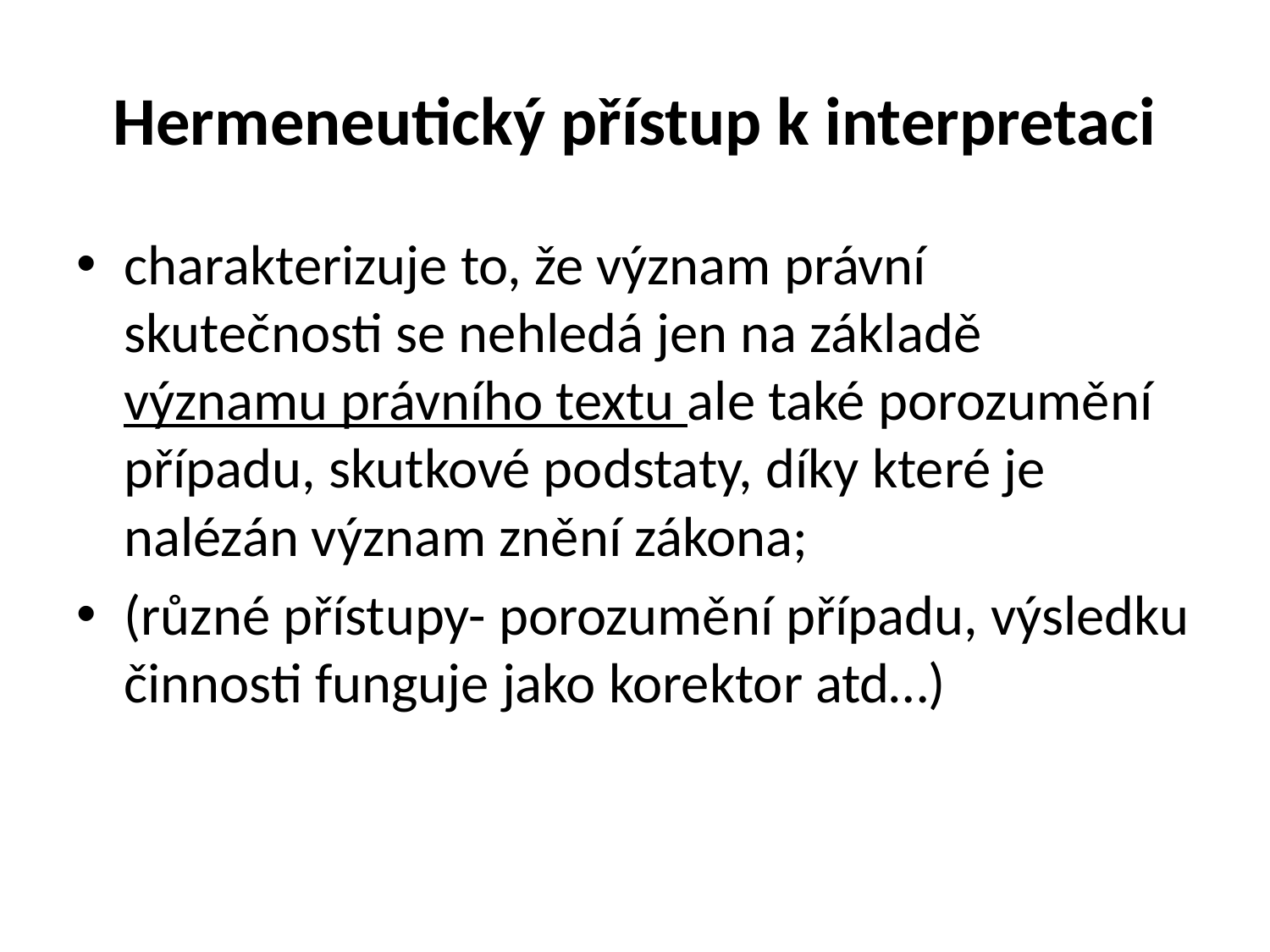

# Hermeneutický přístup k interpretaci
charakterizuje to, že význam právní skutečnosti se nehledá jen na základě  významu právního textu ale také porozumění případu, skutkové podstaty, díky které je nalézán význam znění zákona;
(různé přístupy- porozumění případu, výsledku činnosti funguje jako korektor atd…)